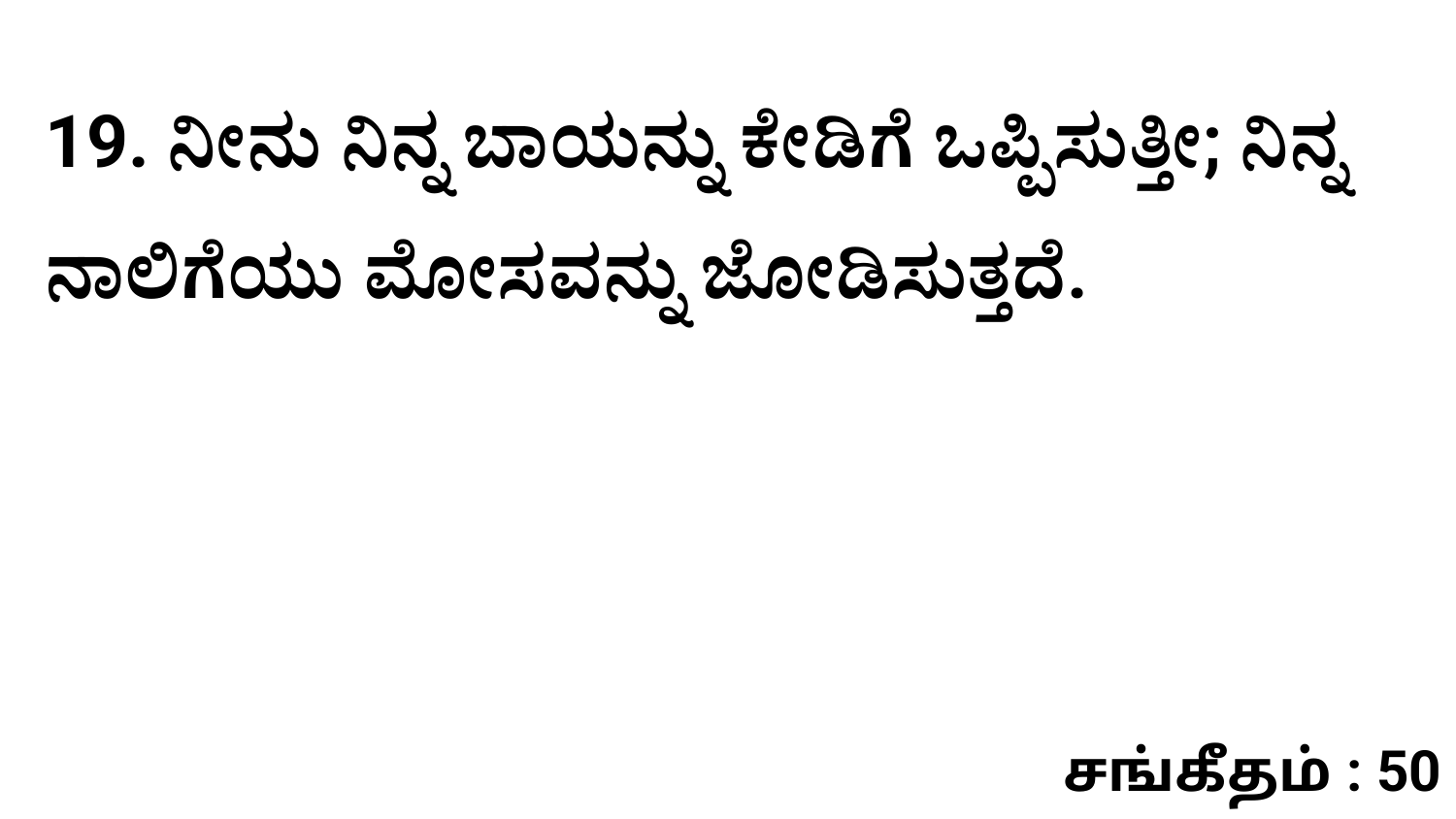

19. ನೀನು ನಿನ್ನ ಬಾಯನ್ನು ಕೇಡಿಗೆ ಒಪ್ಪಿಸುತ್ತೀ; ನಿನ್ನ ನಾಲಿಗೆಯು ಮೋಸವನ್ನು ಜೋಡಿಸುತ್ತದೆ.
சங்கீதம் : 50